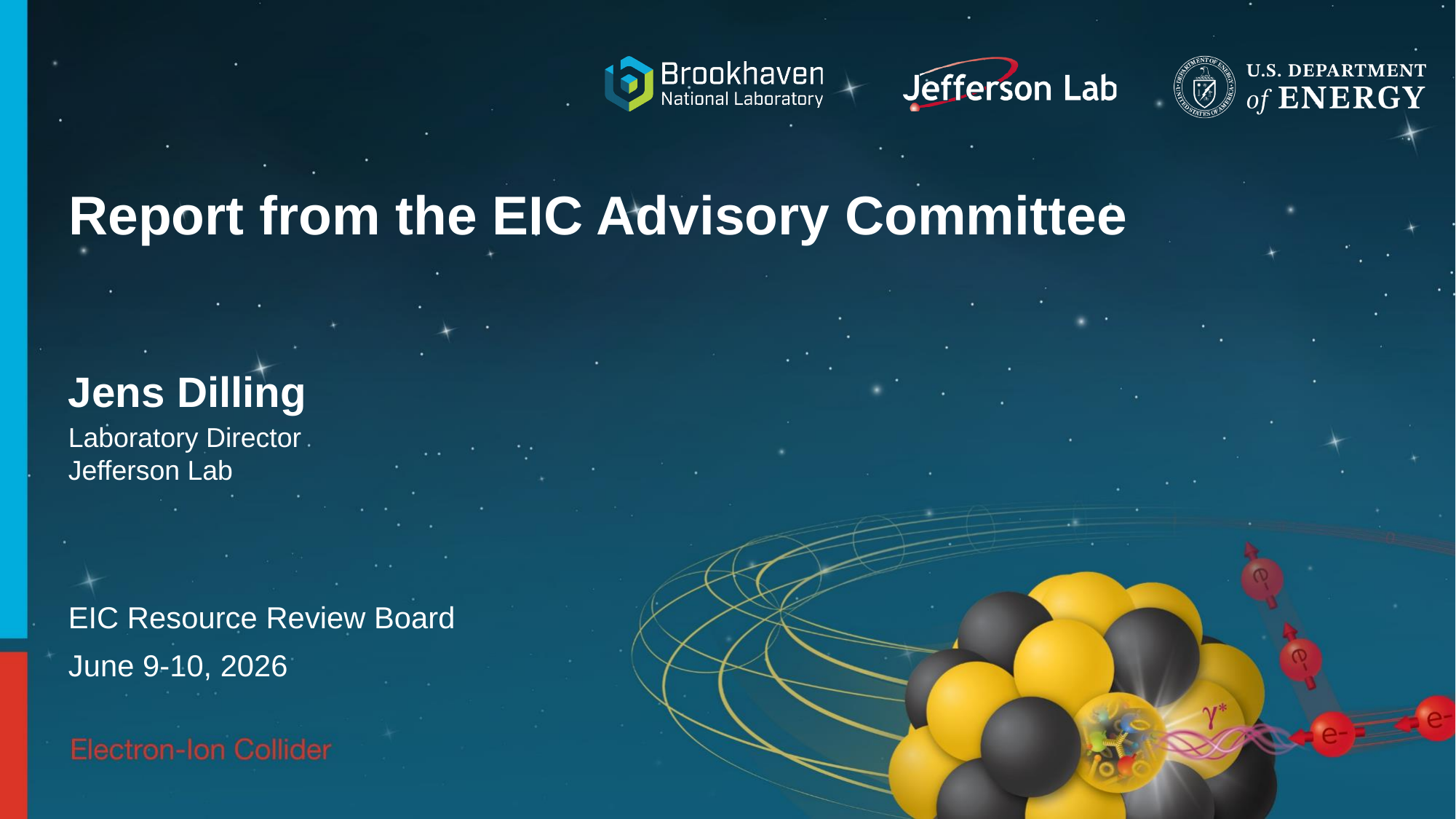

# Report from the EIC Advisory Committee
Jens Dilling
Laboratory Director
Jefferson Lab

EIC Resource Review Board
June 9-10, 2026